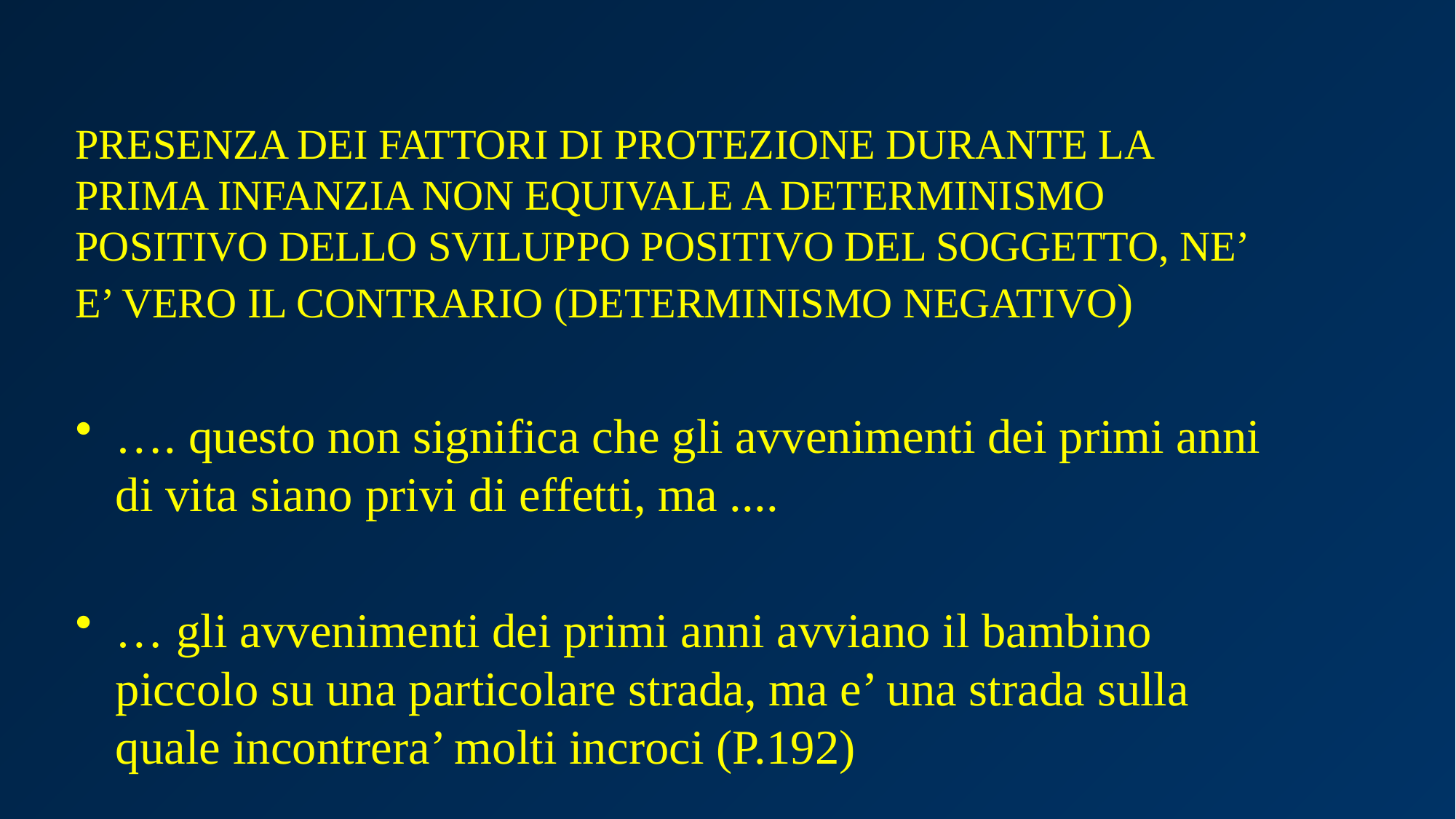

PRESENZA DEI FATTORI DI PROTEZIONE DURANTE LA PRIMA INFANZIA NON EQUIVALE A DETERMINISMO POSITIVO DELLO SVILUPPO POSITIVO DEL SOGGETTO, NE’ E’ VERO IL CONTRARIO (DETERMINISMO NEGATIVO)

…. questo non significa che gli avvenimenti dei primi anni di vita siano privi di effetti, ma ....

… gli avvenimenti dei primi anni avviano il bambino piccolo su una particolare strada, ma e’ una strada sulla quale incontrera’ molti incroci (P.192)